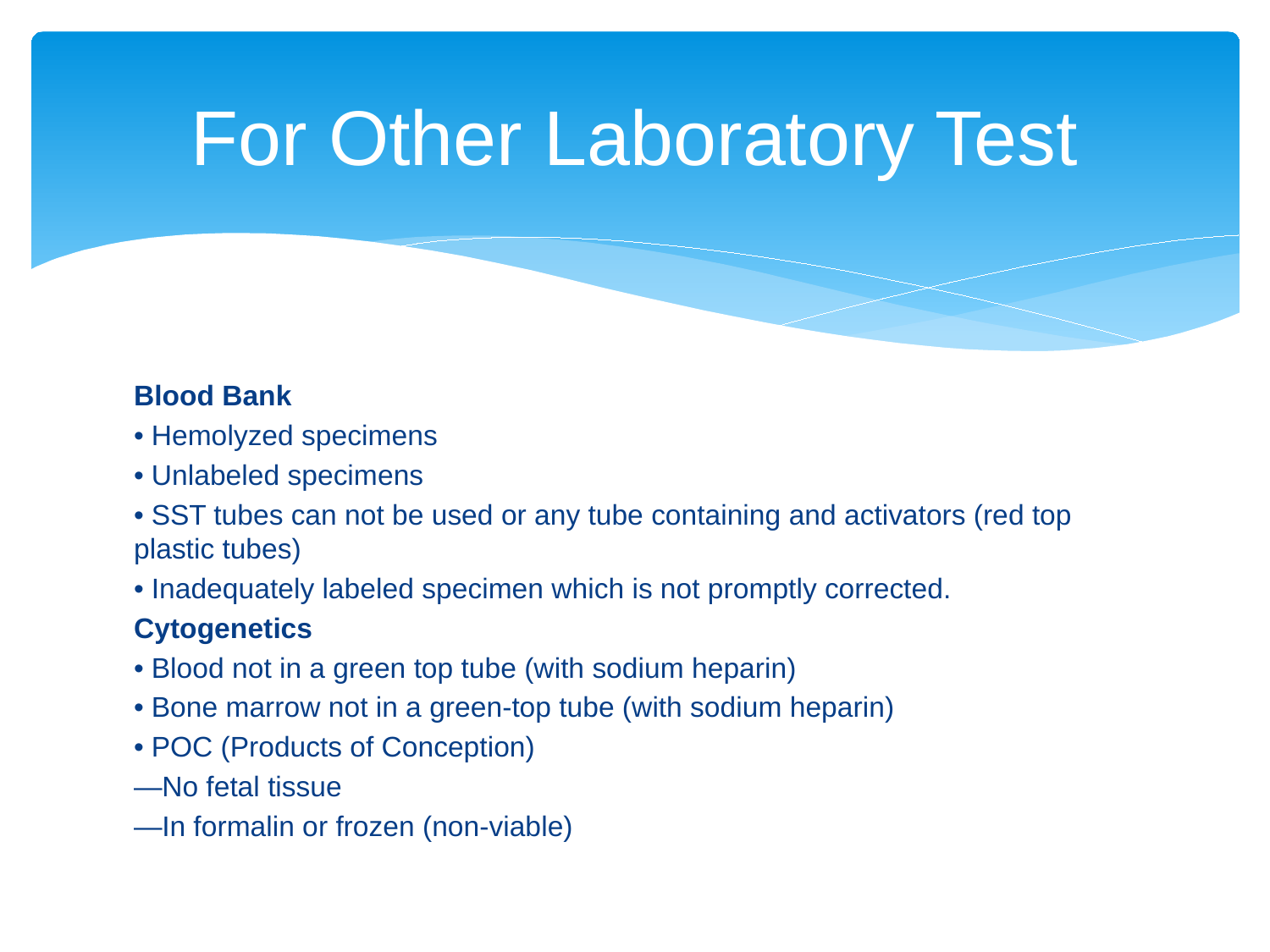

# For Other Laboratory Test
Blood Bank
• Hemolyzed specimens
• Unlabeled specimens
• SST tubes can not be used or any tube containing and activators (red top plastic tubes)
• Inadequately labeled specimen which is not promptly corrected.
Cytogenetics
• Blood not in a green top tube (with sodium heparin)
• Bone marrow not in a green-top tube (with sodium heparin)
• POC (Products of Conception)
—No fetal tissue
—In formalin or frozen (non-viable)